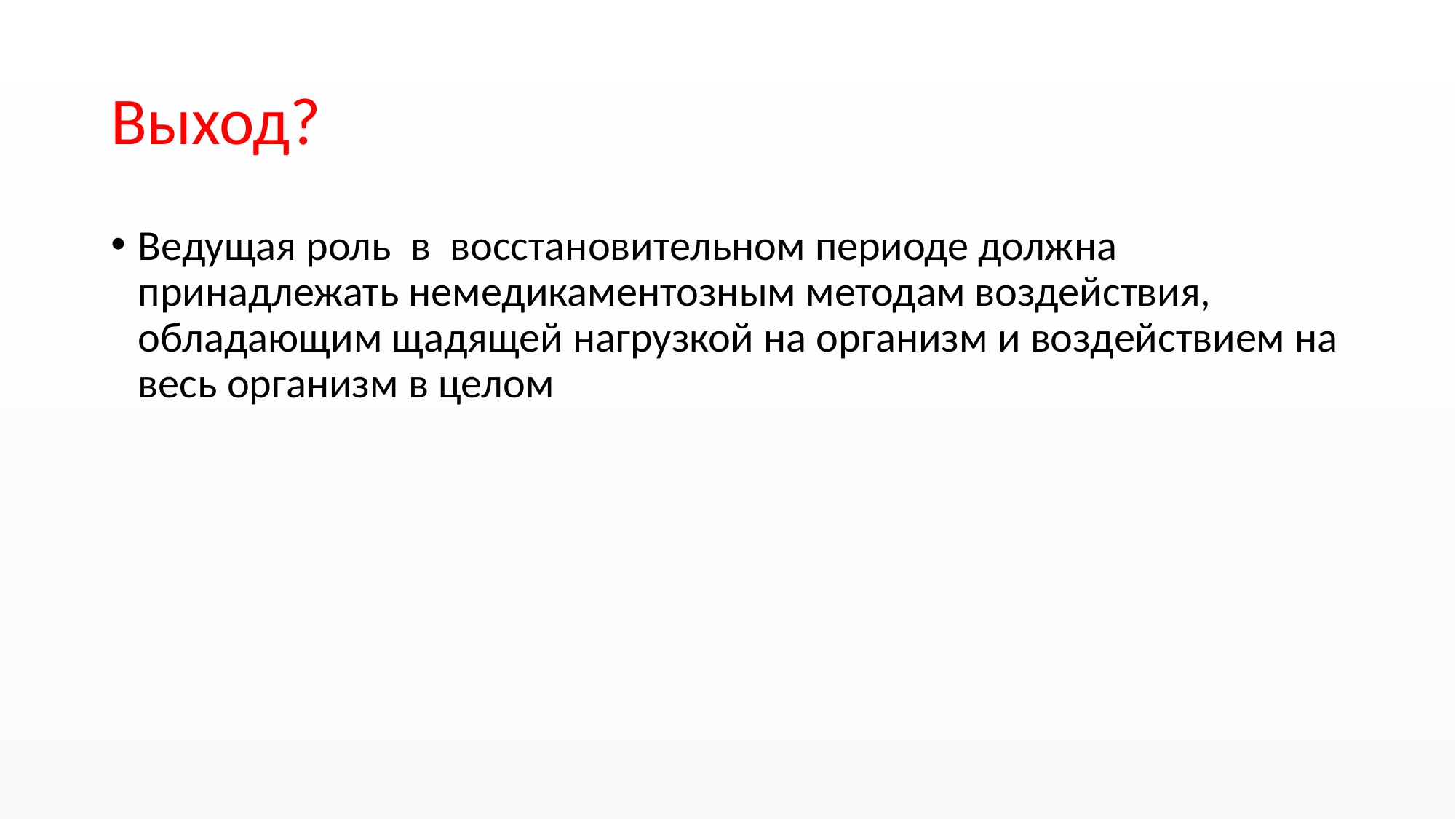

# Выход?
Ведущая роль  в  восстановительном периоде должна принадлежать немедикаментозным методам воздействия, обладающим щадящей нагрузкой на организм и воздействием на весь организм в целом